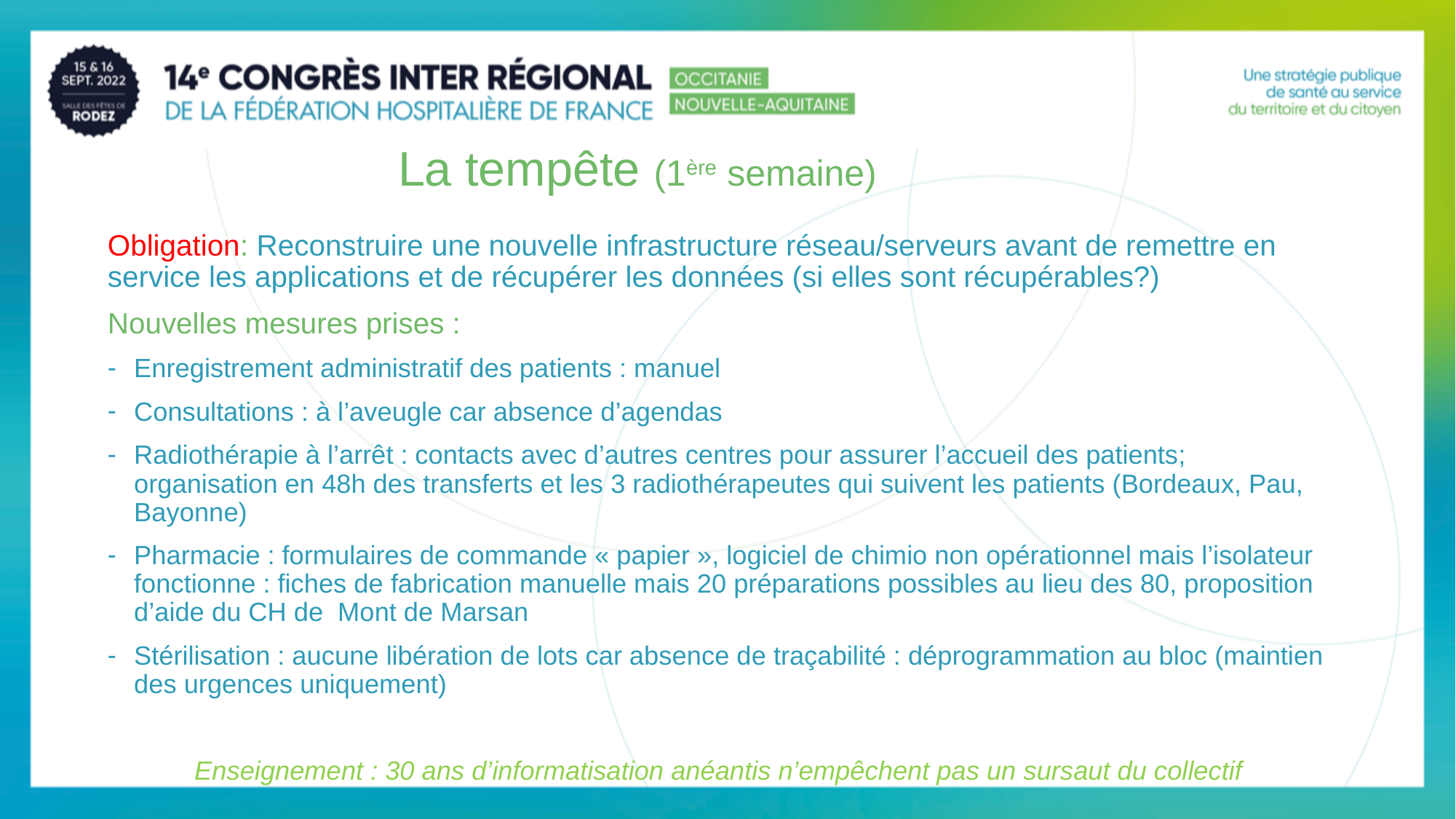

8
# La tempête (1ère semaine)
Obligation: Reconstruire une nouvelle infrastructure réseau/serveurs avant de remettre en service les applications et de récupérer les données (si elles sont récupérables?)
Nouvelles mesures prises :
Enregistrement administratif des patients : manuel
Consultations : à l’aveugle car absence d’agendas
Radiothérapie à l’arrêt : contacts avec d’autres centres pour assurer l’accueil des patients; organisation en 48h des transferts et les 3 radiothérapeutes qui suivent les patients (Bordeaux, Pau, Bayonne)
Pharmacie : formulaires de commande « papier », logiciel de chimio non opérationnel mais l’isolateur fonctionne : fiches de fabrication manuelle mais 20 préparations possibles au lieu des 80, proposition d’aide du CH de  Mont de Marsan
Stérilisation : aucune libération de lots car absence de traçabilité : déprogrammation au bloc (maintien des urgences uniquement)

Enseignement : 30 ans d’informatisation anéantis n’empêchent pas un sursaut du collectif